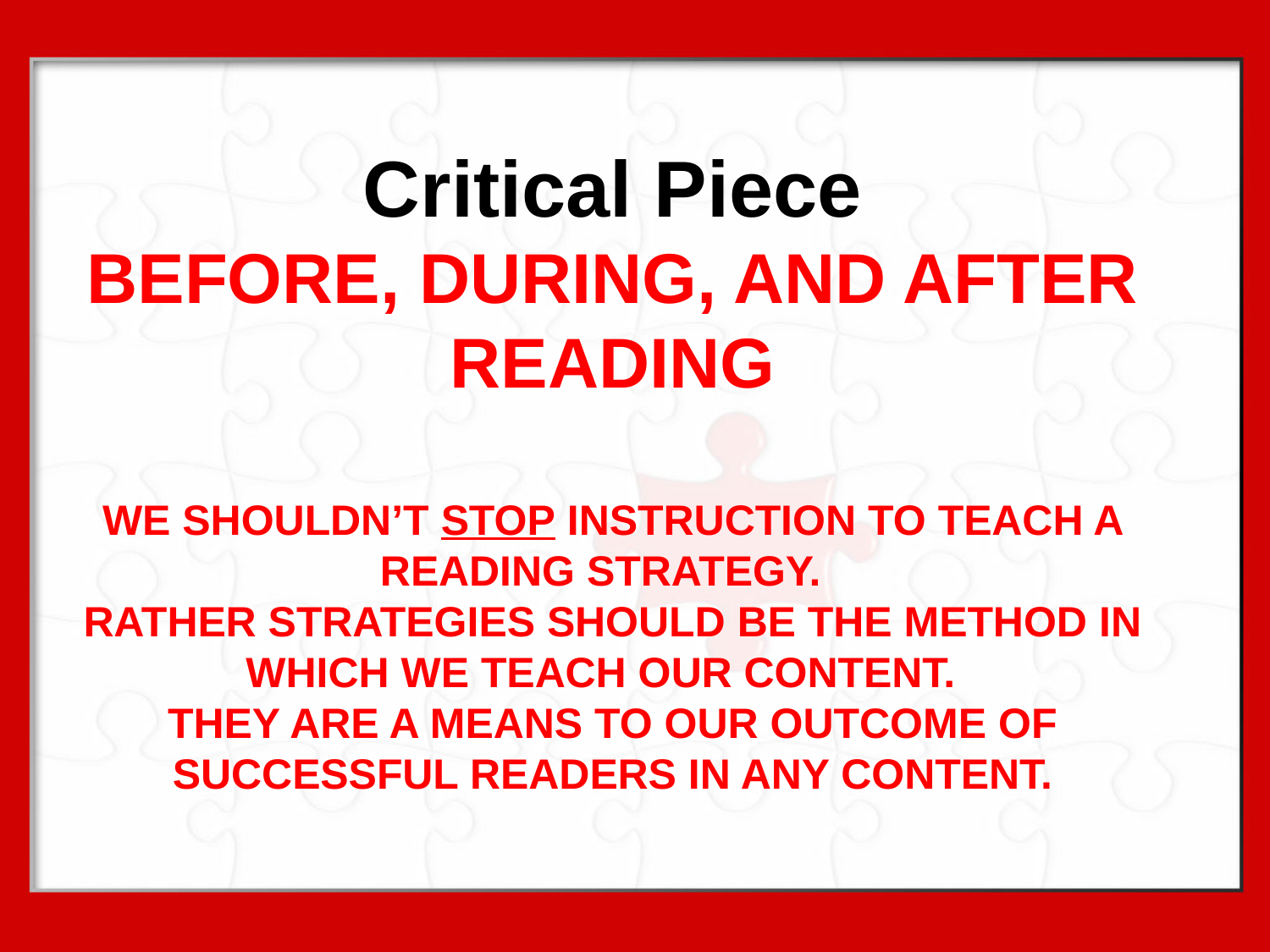

# Critical Piece BEFORE, DURING, AND AFTER READING
WE SHOULDN’T STOP INSTRUCTION TO TEACH A READING STRATEGY.
RATHER STRATEGIES SHOULD BE THE METHOD IN WHICH WE TEACH OUR CONTENT.
THEY ARE A MEANS TO OUR OUTCOME OF SUCCESSFUL READERS IN ANY CONTENT.